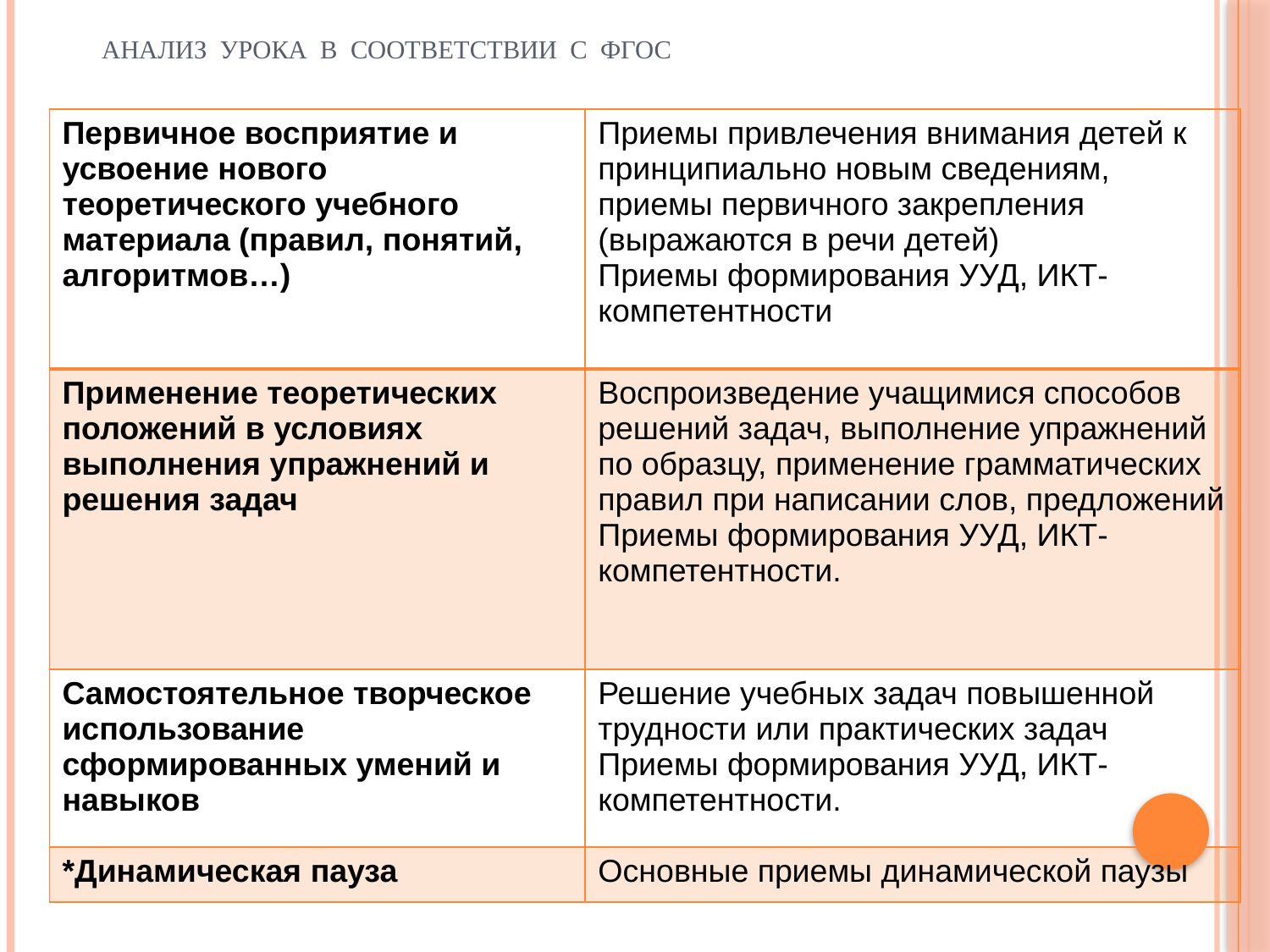

# Анализ  урока  в  соответствии  с  ФГОС
| Первичное восприятие и усвоение нового теоретического учебного материала (правил, понятий, алгоритмов…) | Приемы привлечения внимания детей к принципиально новым сведениям, приемы первичного закрепления (выражаются в речи детей) Приемы формирования УУД, ИКТ-компетентности |
| --- | --- |
| Применение теоретических положений в условиях выполнения упражнений и решения задач | Воспроизведение учащимися способов решений задач, выполнение упражнений по образцу, применение грамматических правил при написании слов, предложений Приемы формирования УУД, ИКТ-компетентности. |
| Самостоятельное творческое использование сформированных умений и навыков | Решение учебных задач повышенной трудности или практических задач Приемы формирования УУД, ИКТ-компетентности. |
| \*Динамическая пауза | Основные приемы динамической паузы |